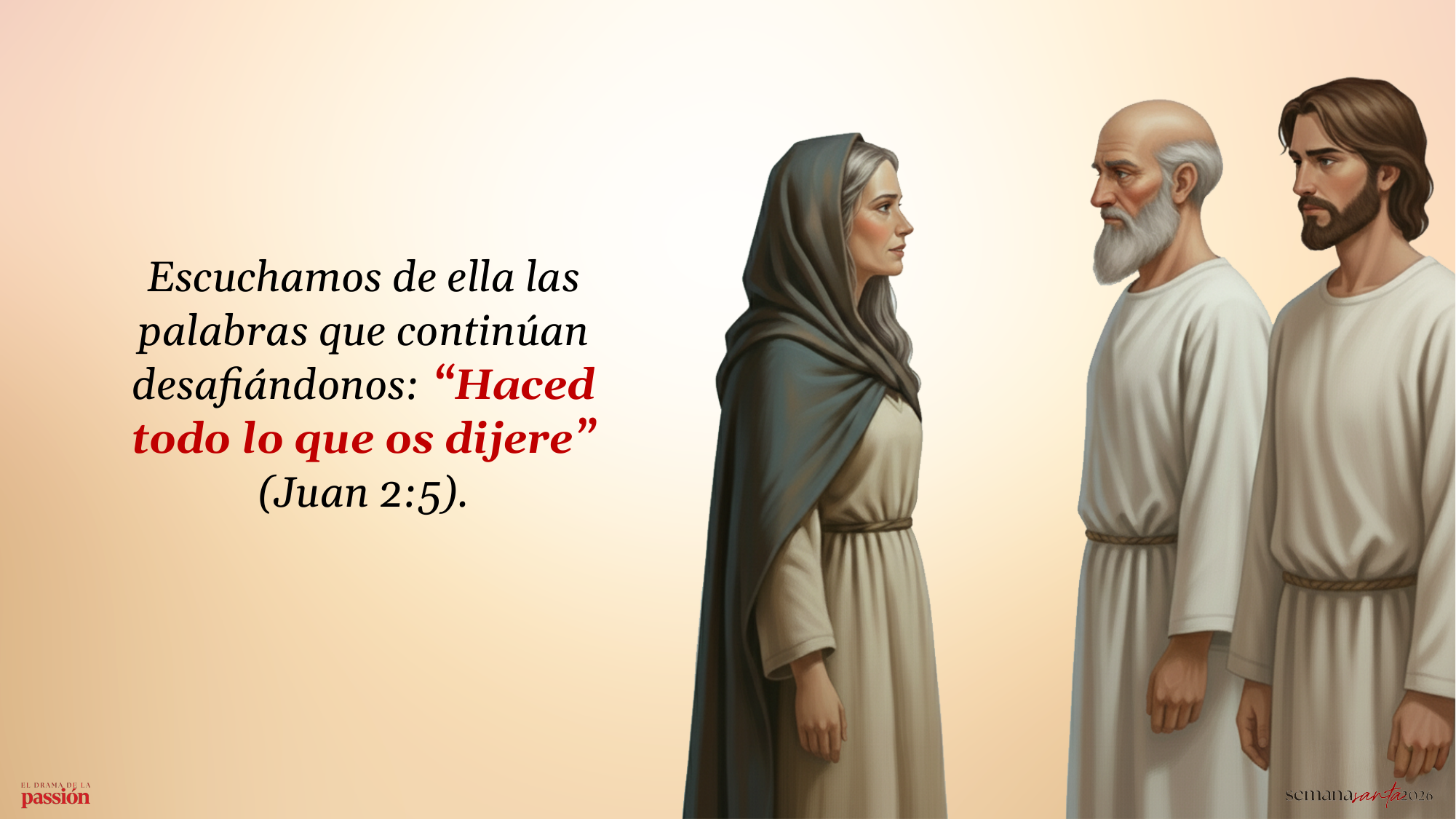

Escuchamos de ella las palabras que continúan desafiándonos: “Haced todo lo que os dijere” (Juan 2:5).